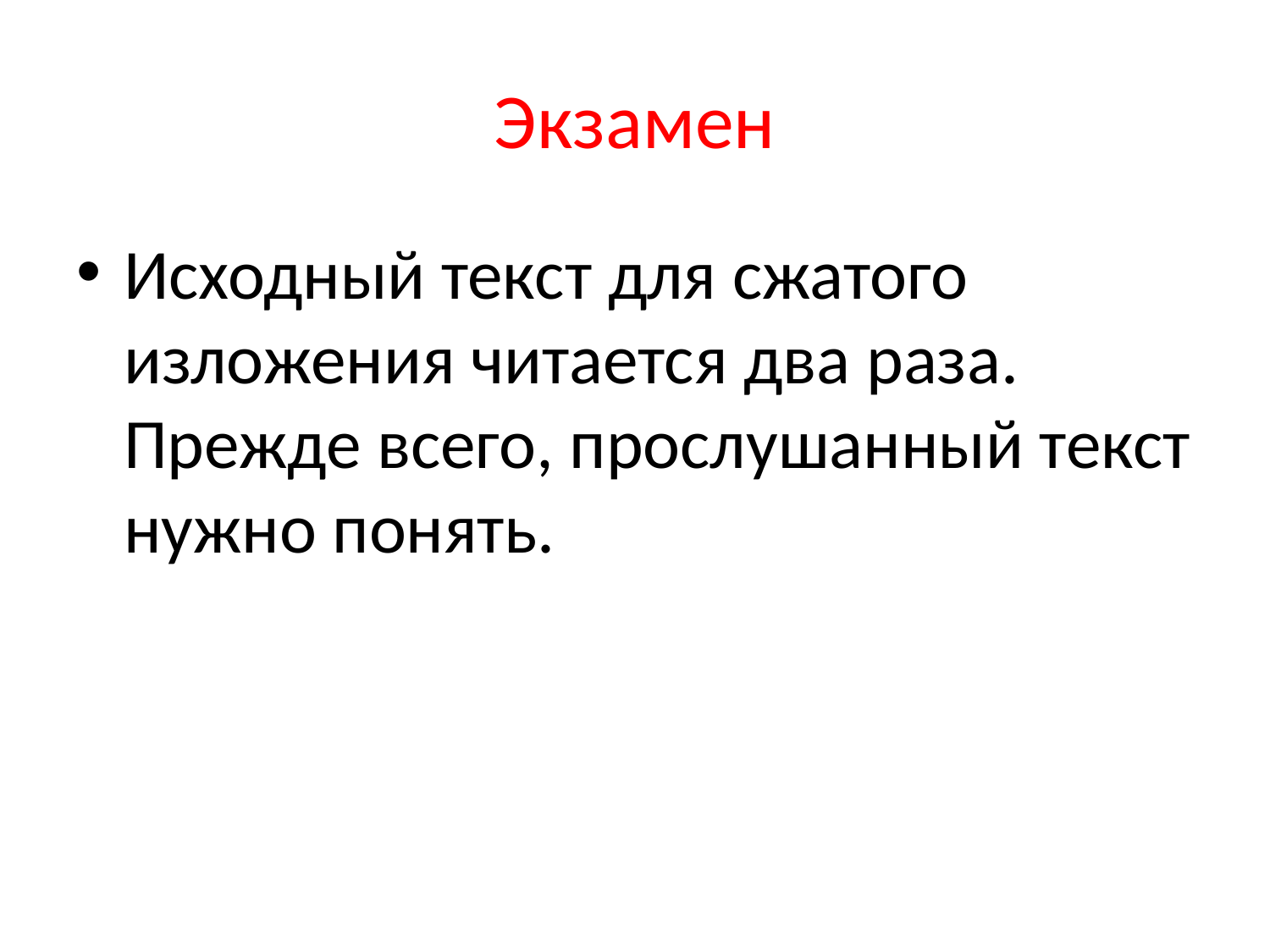

# Экзамен
Исходный текст для сжатого изложения читается два раза. Прежде всего, прослушанный текст нужно понять.